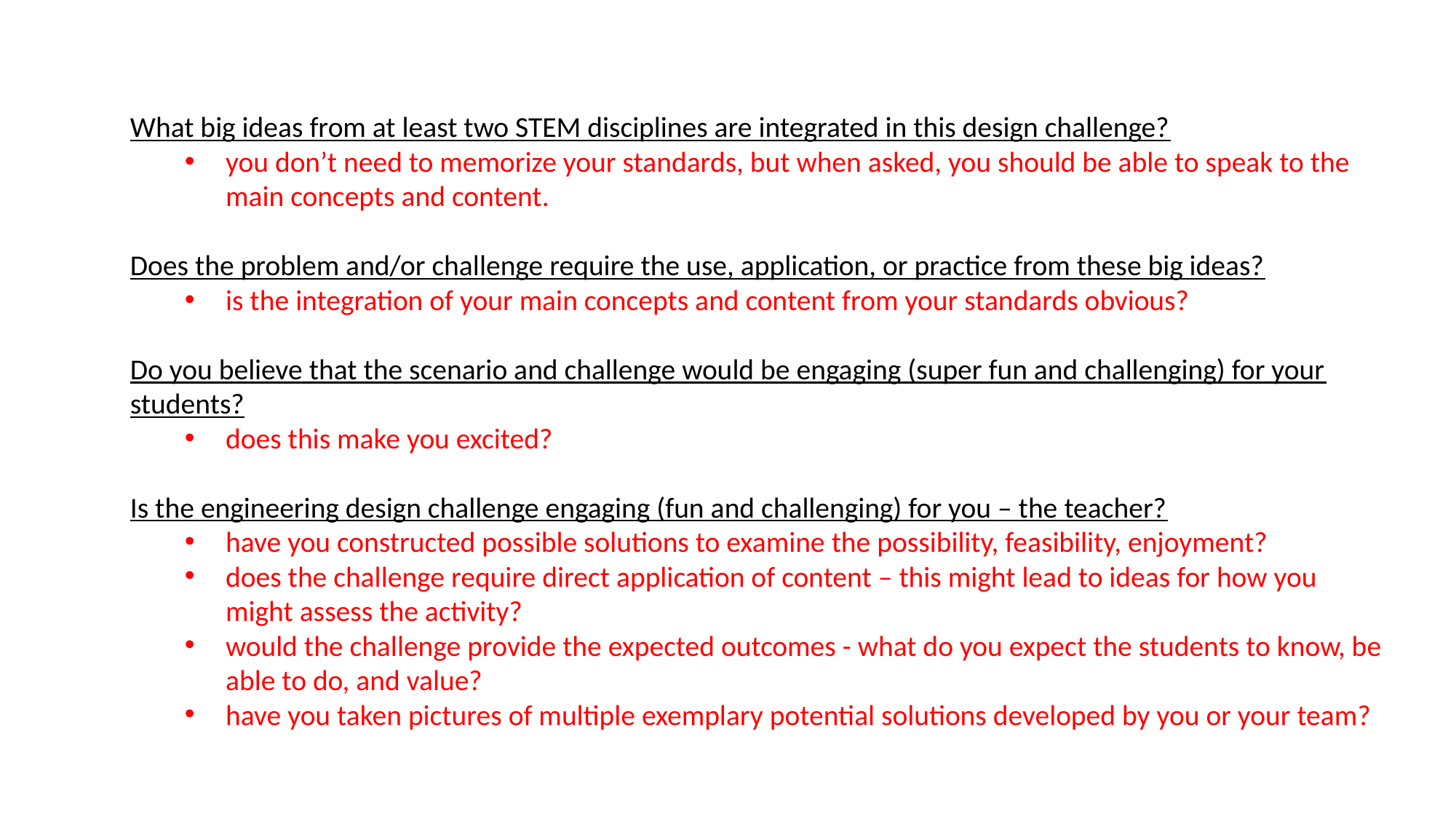

What big ideas from at least two STEM disciplines are integrated in this design challenge?
you don’t need to memorize your standards, but when asked, you should be able to speak to the main concepts and content.

Does the problem and/or challenge require the use, application, or practice from these big ideas?
is the integration of your main concepts and content from your standards obvious?

Do you believe that the scenario and challenge would be engaging (super fun and challenging) for your students?
does this make you excited?

Is the engineering design challenge engaging (fun and challenging) for you – the teacher?
have you constructed possible solutions to examine the possibility, feasibility, enjoyment?
does the challenge require direct application of content – this might lead to ideas for how you might assess the activity?
would the challenge provide the expected outcomes - what do you expect the students to know, be able to do, and value?
have you taken pictures of multiple exemplary potential solutions developed by you or your team?